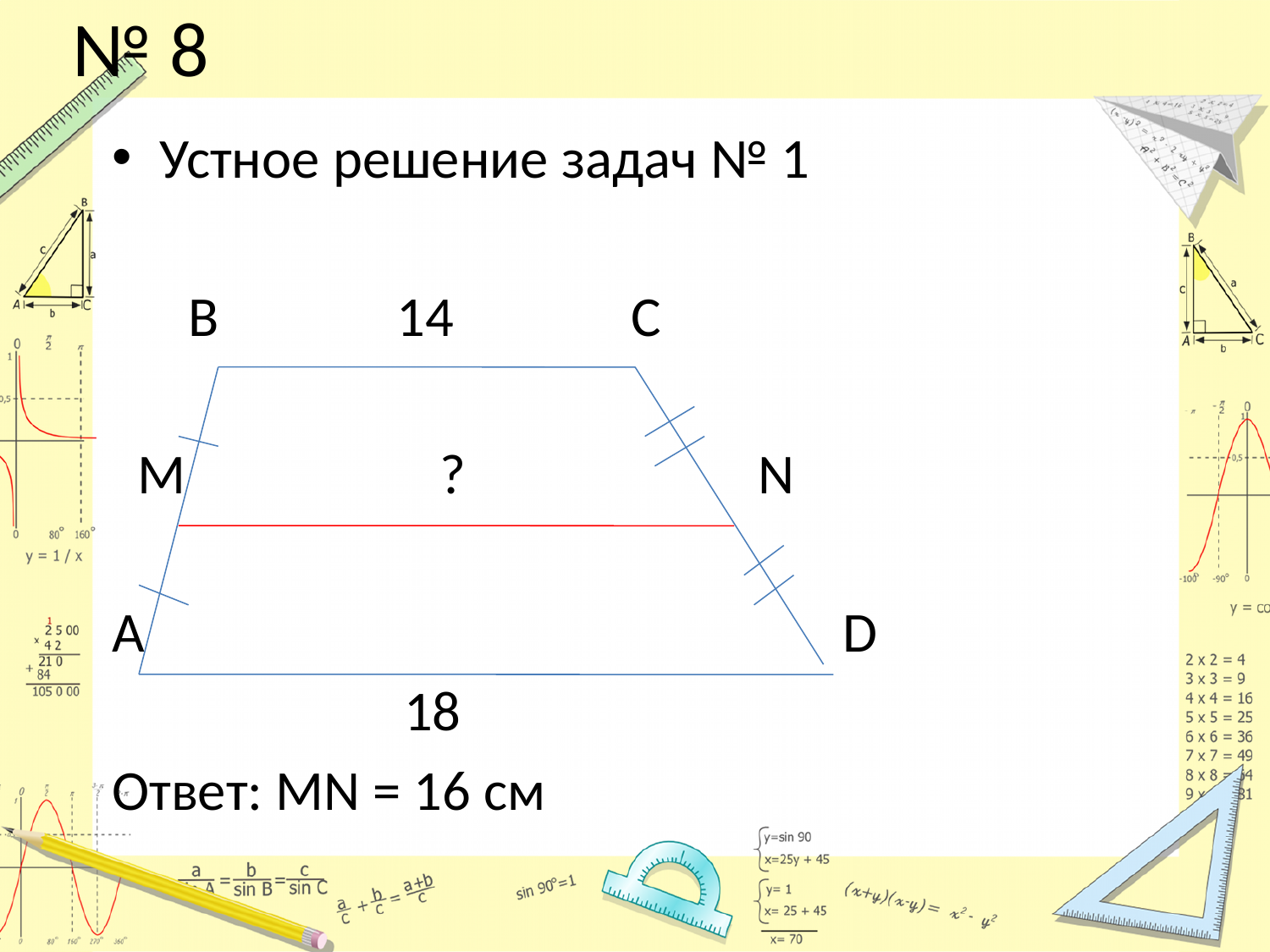

# № 8
Устное решение задач № 1

      В              14              С

  M                    ?                       N

А                                                       D
                       18
Ответ: MN = 16 см